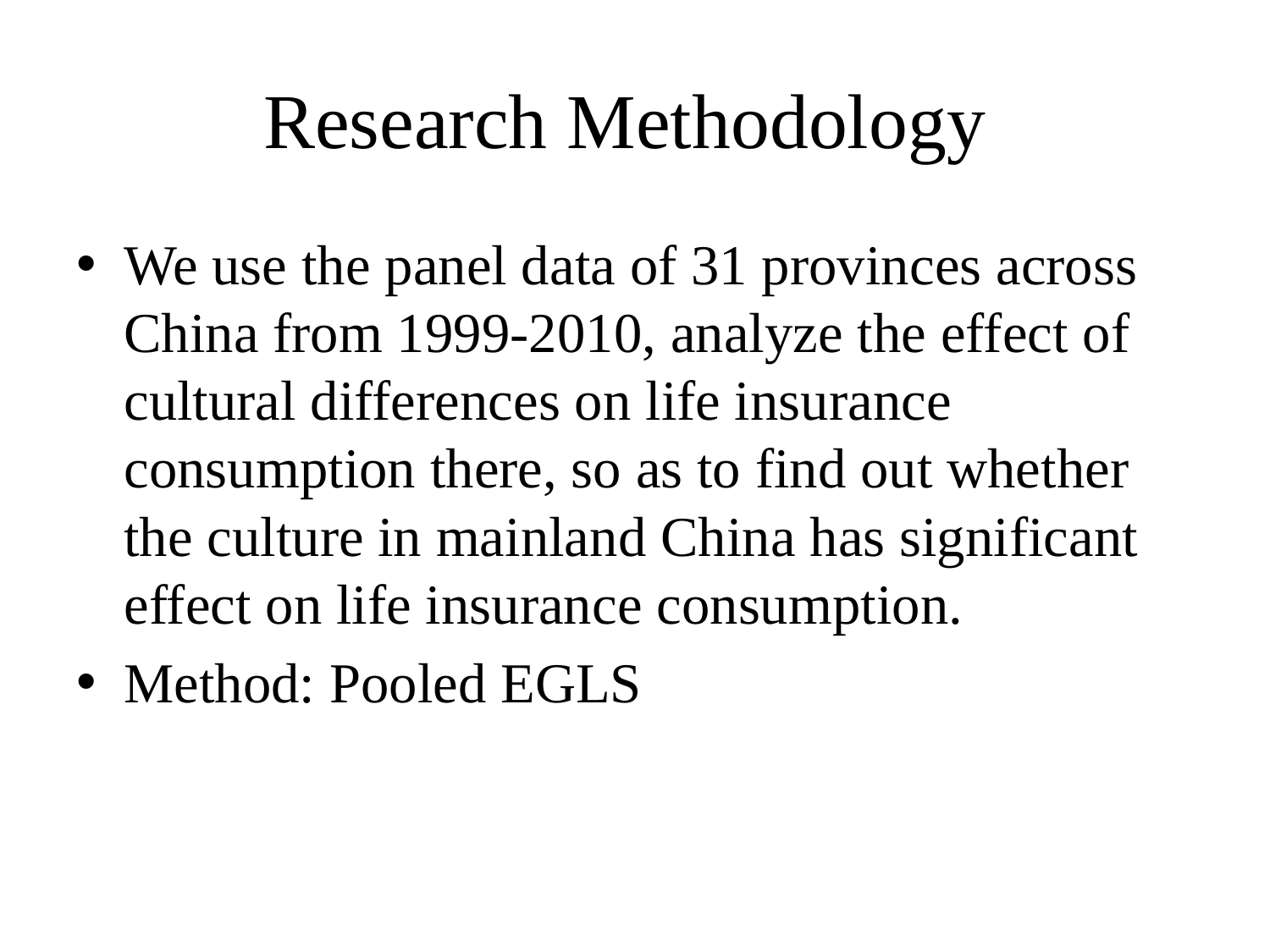

# Research Methodology
We use the panel data of 31 provinces across China from 1999-2010, analyze the effect of cultural differences on life insurance consumption there, so as to find out whether the culture in mainland China has significant effect on life insurance consumption.
Method: Pooled EGLS